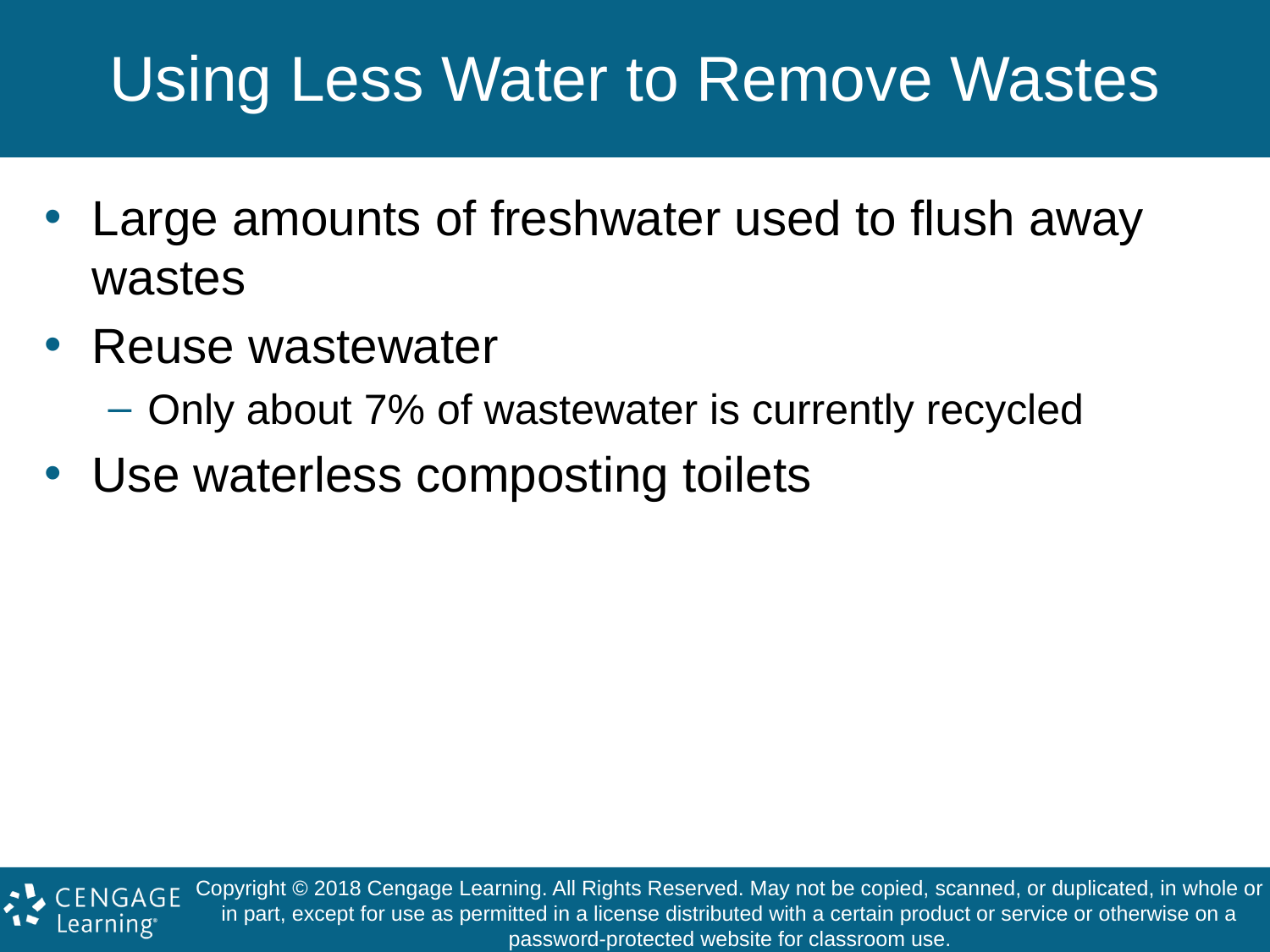

# Using Less Water to Remove Wastes
Large amounts of freshwater used to flush away wastes
Reuse wastewater
Only about 7% of wastewater is currently recycled
Use waterless composting toilets